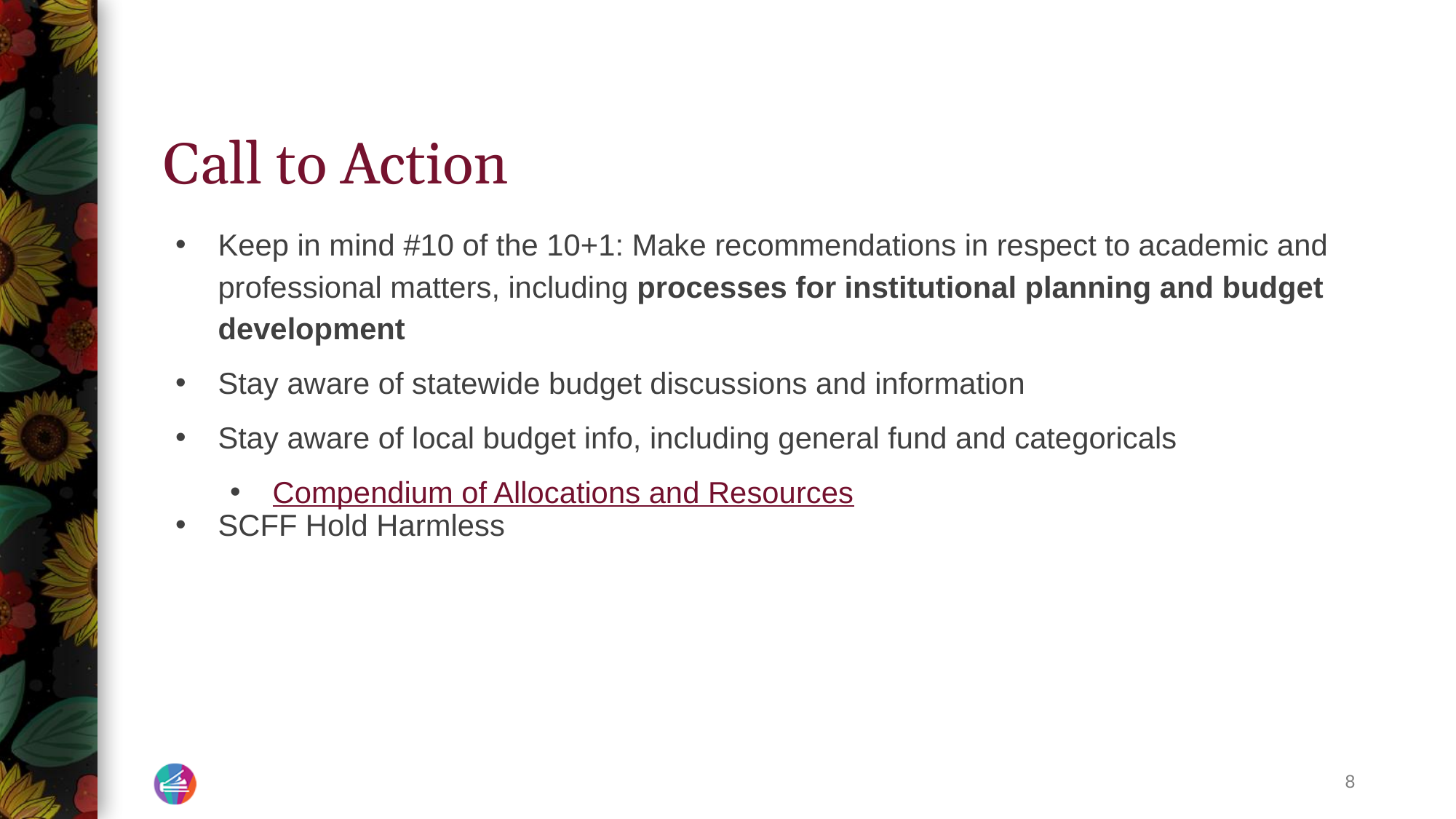

# Call to Action
Keep in mind #10 of the 10+1: Make recommendations in respect to academic and professional matters, including processes for institutional planning and budget development
Stay aware of statewide budget discussions and information
Stay aware of local budget info, including general fund and categoricals
Compendium of Allocations and Resources
SCFF Hold Harmless
8